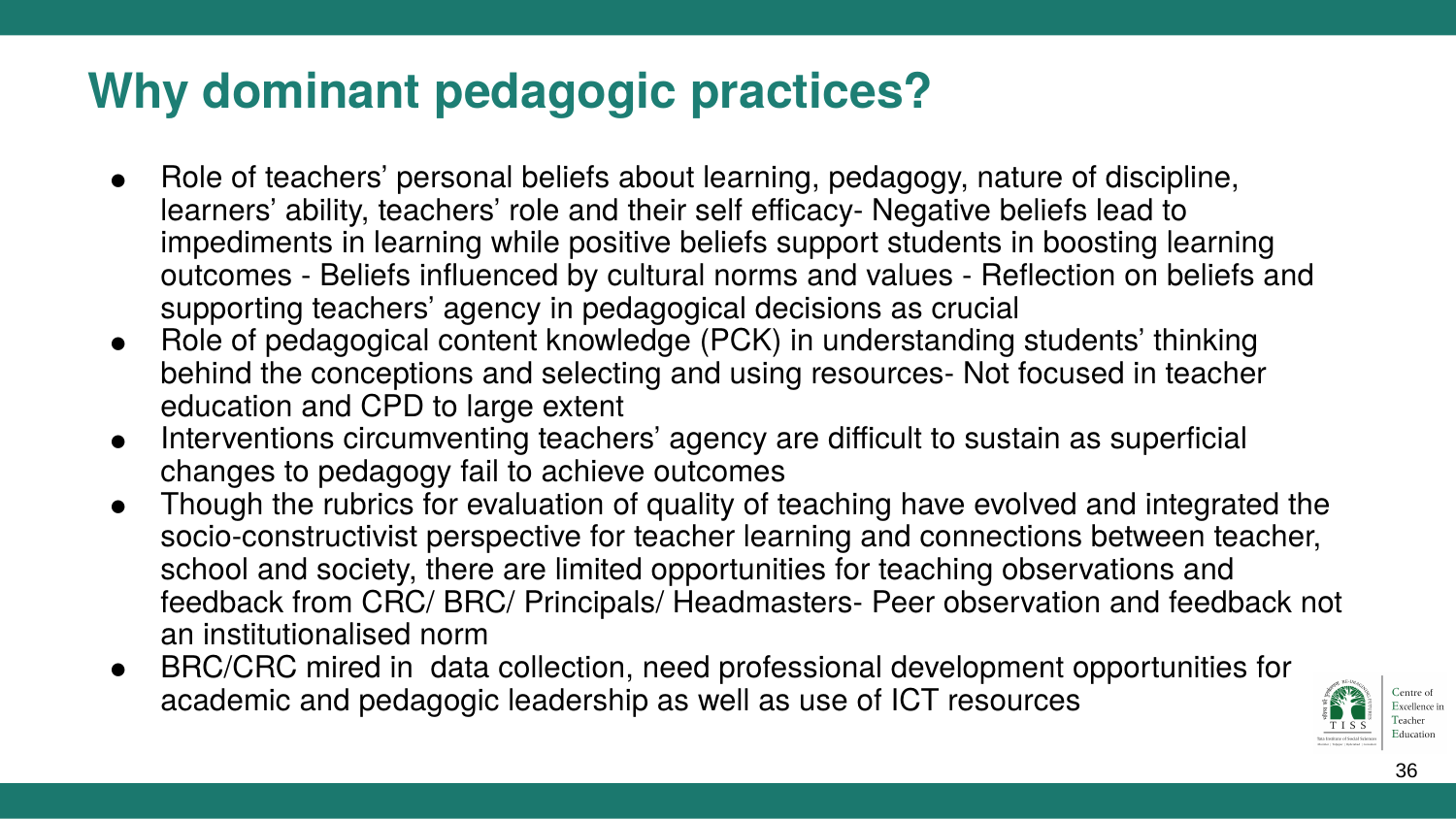

# Why dominant pedagogic practices?
Role of teachers’ personal beliefs about learning, pedagogy, nature of discipline, learners’ ability, teachers’ role and their self efficacy- Negative beliefs lead to impediments in learning while positive beliefs support students in boosting learning outcomes - Beliefs influenced by cultural norms and values - Reflection on beliefs and supporting teachers’ agency in pedagogical decisions as crucial
Role of pedagogical content knowledge (PCK) in understanding students’ thinking behind the conceptions and selecting and using resources- Not focused in teacher education and CPD to large extent
Interventions circumventing teachers’ agency are difficult to sustain as superficial changes to pedagogy fail to achieve outcomes
Though the rubrics for evaluation of quality of teaching have evolved and integrated the socio-constructivist perspective for teacher learning and connections between teacher, school and society, there are limited opportunities for teaching observations and feedback from CRC/ BRC/ Principals/ Headmasters- Peer observation and feedback not an institutionalised norm
BRC/CRC mired in  data collection, need professional development opportunities for academic and pedagogic leadership as well as use of ICT resources

36